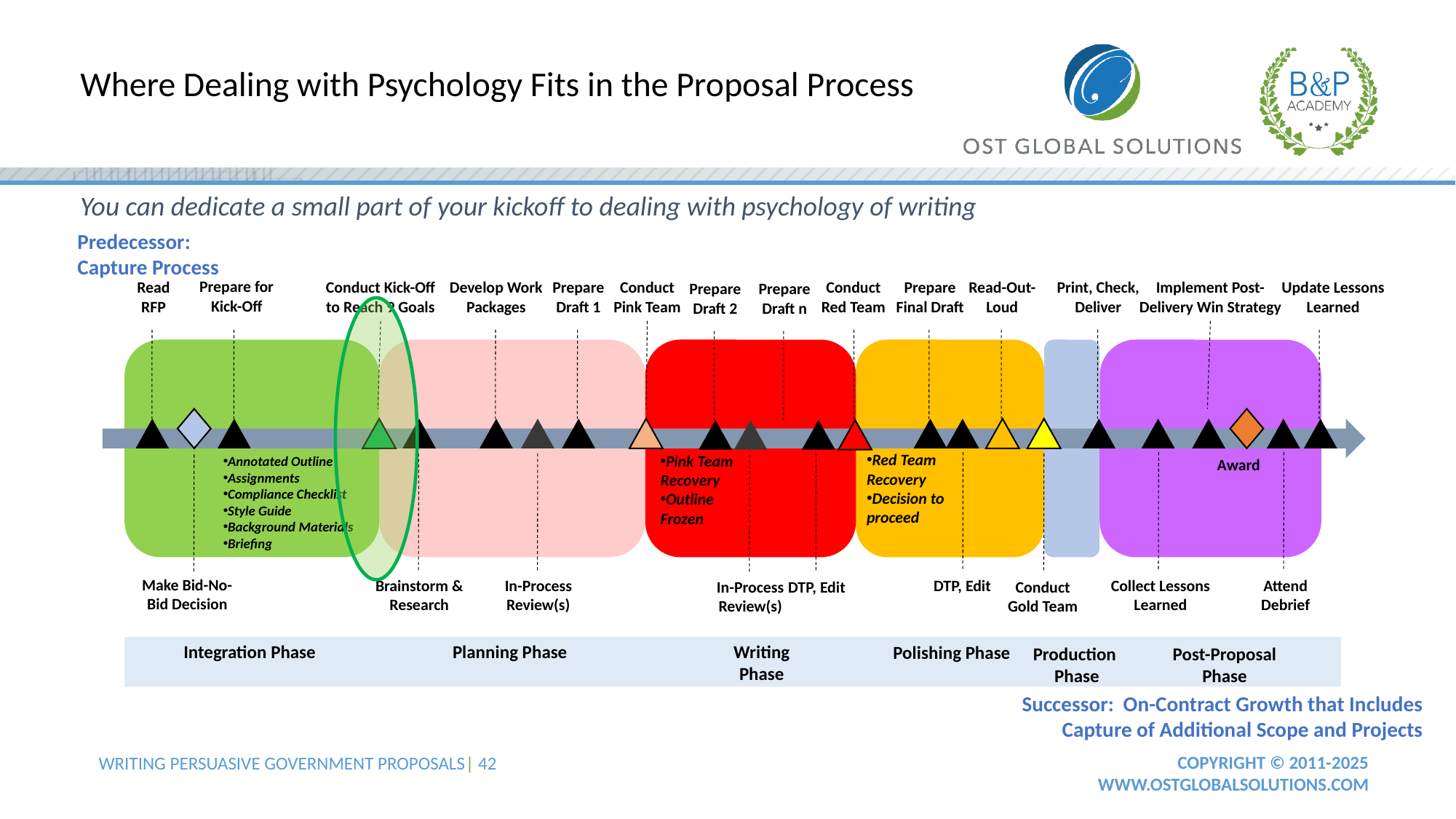

# Where Dealing with Psychology Fits in the Proposal Process
You can dedicate a small part of your kickoff to dealing with psychology of writing
Predecessor:
Capture Process
Prepare for Kick-Off
Conduct Kick-Off to Reach 9 Goals
Read RFP
Develop Work Packages
Prepare Draft 1
Conduct Pink Team
Conduct Red Team
Prepare Final Draft
Read-Out-Loud
Print, Check, Deliver
Implement Post-Delivery Win Strategy
Update Lessons Learned
Prepare Draft 2
Prepare Draft n

Red Team Recovery
Decision to proceed

Pink Team Recovery
Outline Frozen

Annotated Outline
Assignments
Compliance Checklist
Style Guide
Background Materials
Briefing

Award
Make Bid-No-Bid Decision
Brainstorm & Research
In-Process Review(s)
DTP, Edit
Collect Lessons Learned
Attend Debrief
In-Process Review(s)
DTP, Edit
Conduct Gold Team
Integration Phase
Writing Phase
Planning Phase
Polishing Phase

Production
Phase
Post-Proposal
Phase
Successor:  On-Contract Growth that Includes Capture of Additional Scope and Projects